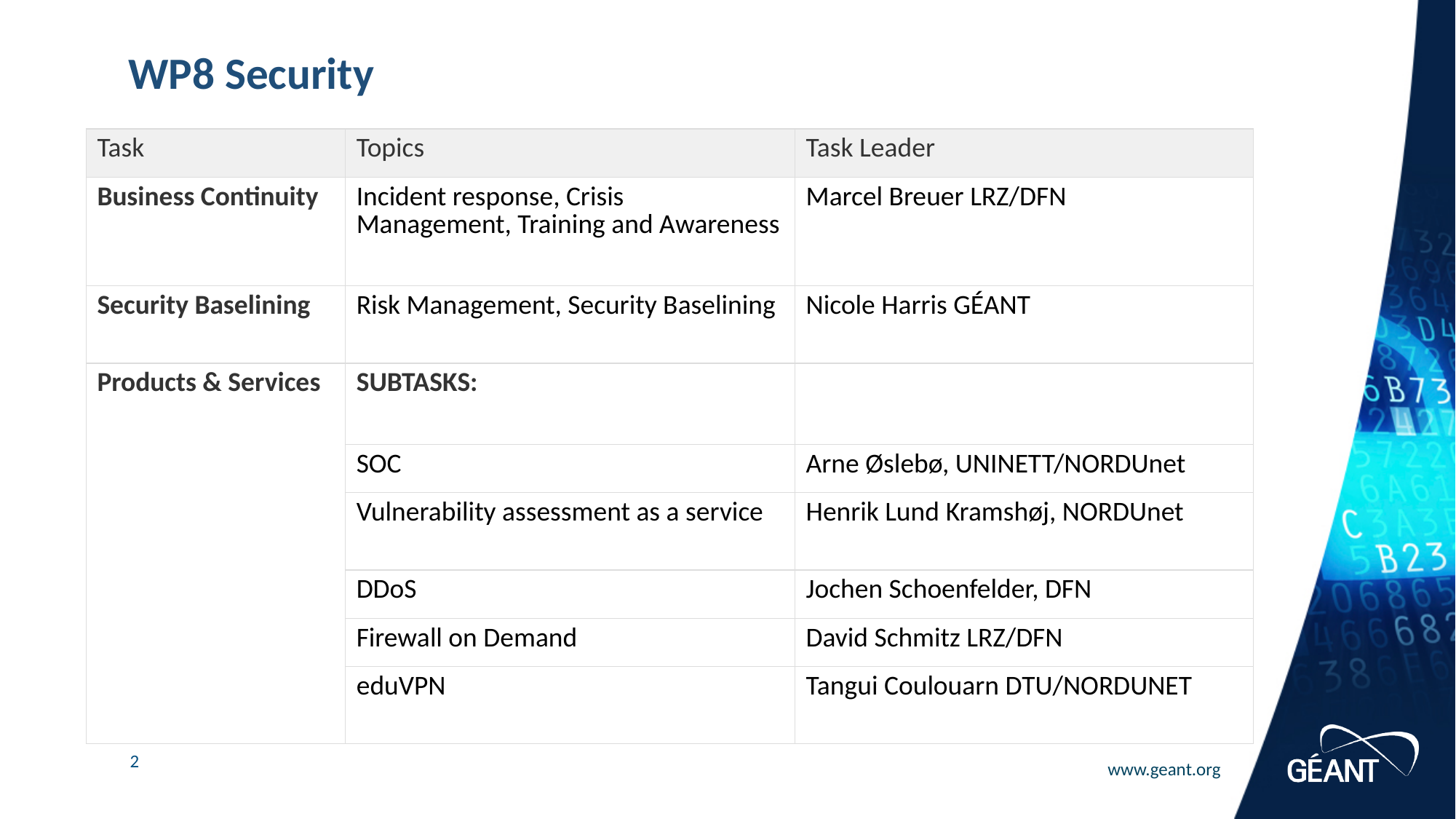

# WP8 Security
| Task | Topics | Task Leader |
| --- | --- | --- |
| Business Continuity | Incident response, Crisis Management, Training and Awareness | Marcel Breuer LRZ/DFN |
| Security Baselining | Risk Management, Security Baselining | Nicole Harris GÉANT |
| Products & Services | SUBTASKS: |  |
|  | SOC | Arne Øslebø, UNINETT/NORDUnet |
|  | Vulnerability assessment as a service | Henrik Lund Kramshøj, NORDUnet |
|  | DDoS | Jochen Schoenfelder, DFN |
|  | Firewall on Demand | David Schmitz LRZ/DFN |
|  | eduVPN | Tangui Coulouarn DTU/NORDUNET |